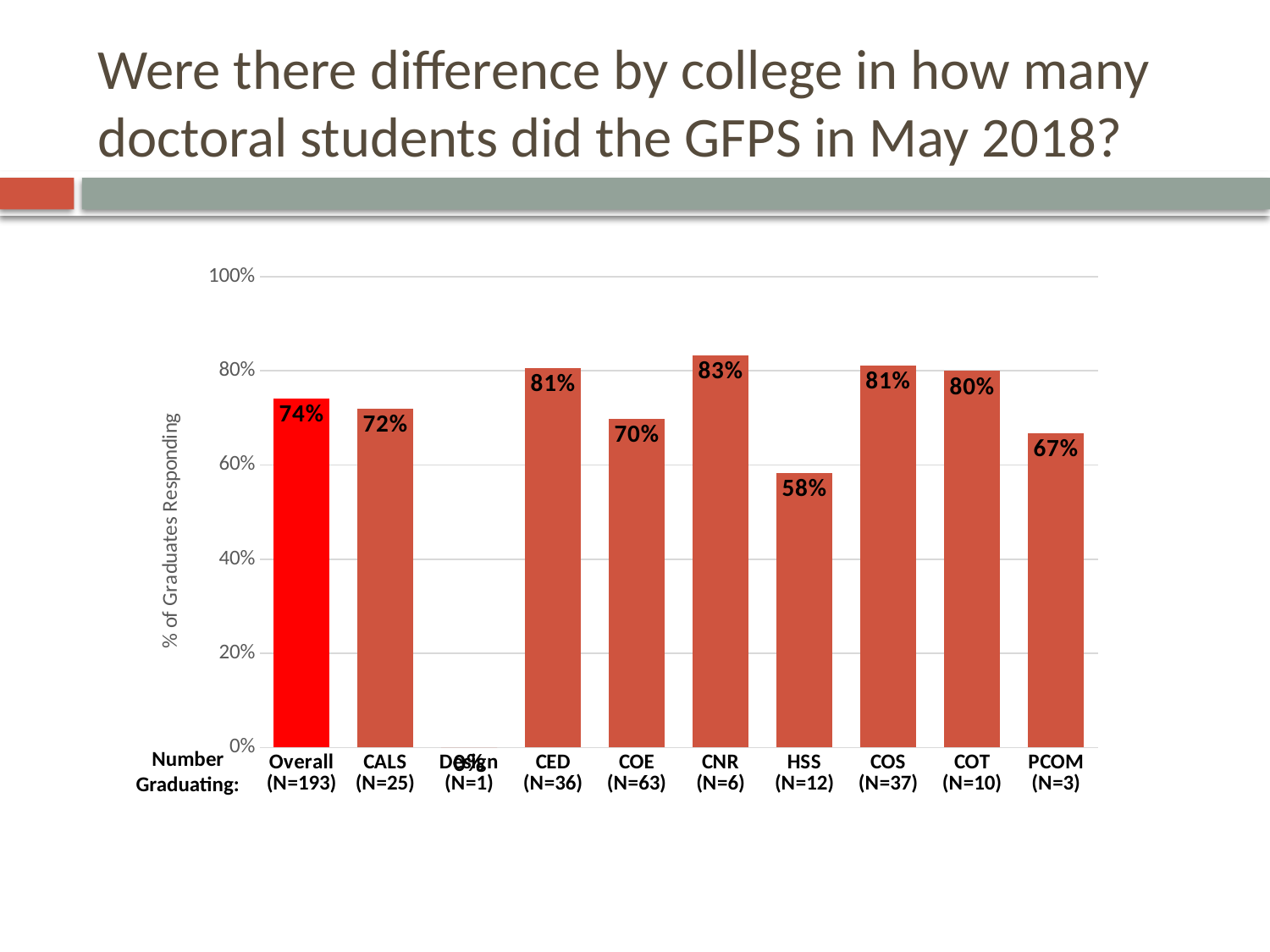

# Were there difference by college in how many doctoral students did the GFPS in May 2018?

### Chart

| Category |  |
|---|---|
| Overall
(N=193) | 0.741 |
| CALS
(N=25) | 0.72 |
| Design
(N=1) | 0.0 |
| CED
(N=36) | 0.806 |
| COE
(N=63) | 0.698 |
| CNR
(N=6) | 0.833 |
| HSS
(N=12) | 0.583 |
| COS
(N=37) | 0.811 |
| COT
(N=10) | 0.8 |
| PCOM
(N=3) | 0.667 |
Number Graduating: